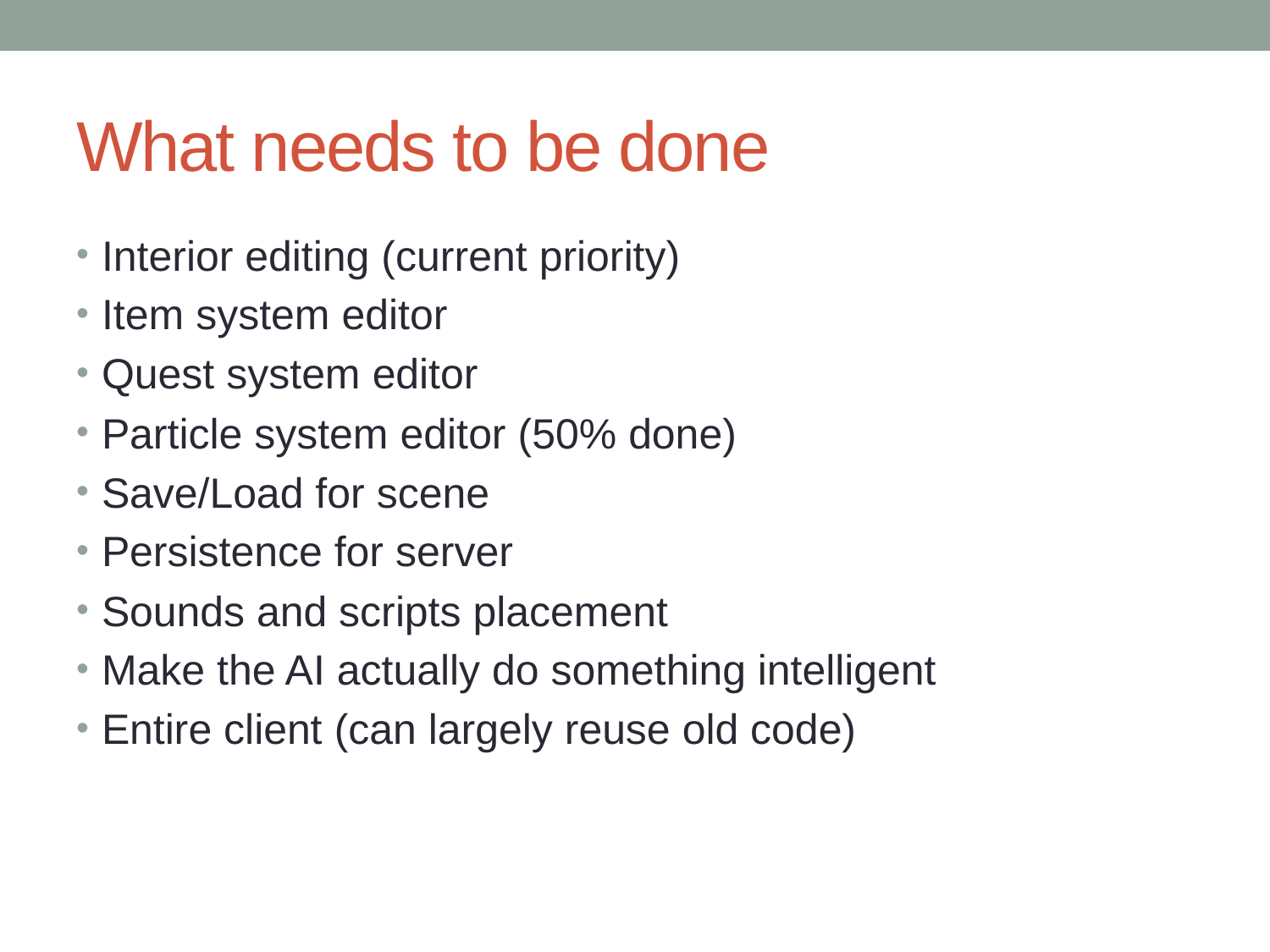

# What needs to be done
Interior editing (current priority)
Item system editor
Quest system editor
Particle system editor (50% done)
Save/Load for scene
Persistence for server
Sounds and scripts placement
Make the AI actually do something intelligent
Entire client (can largely reuse old code)